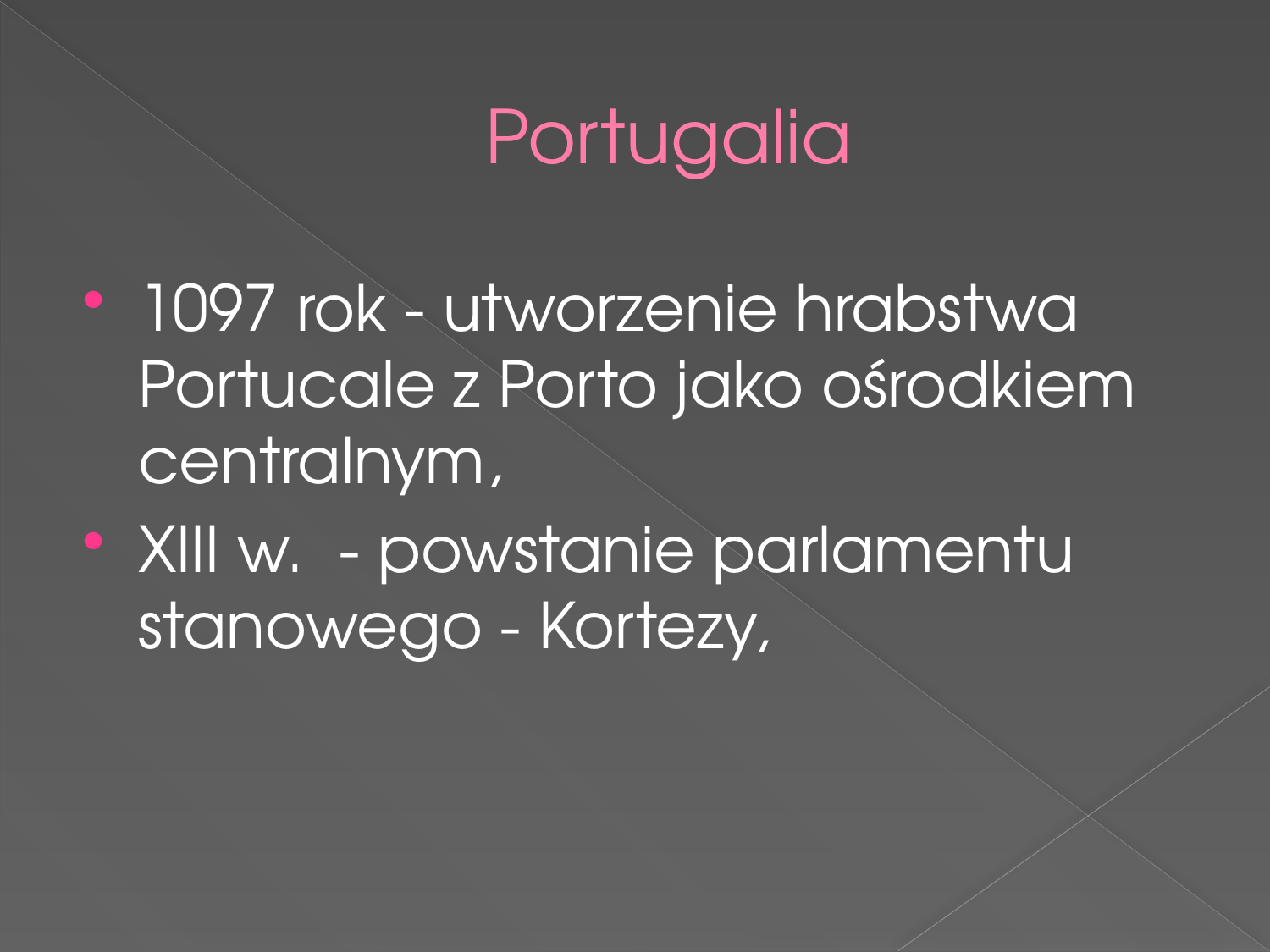

# Portugalia
1097 rok - utworzenie hrabstwa Portucale z Porto jako ośrodkiem centralnym,
XIII w.  - powstanie parlamentu stanowego - Kortezy,